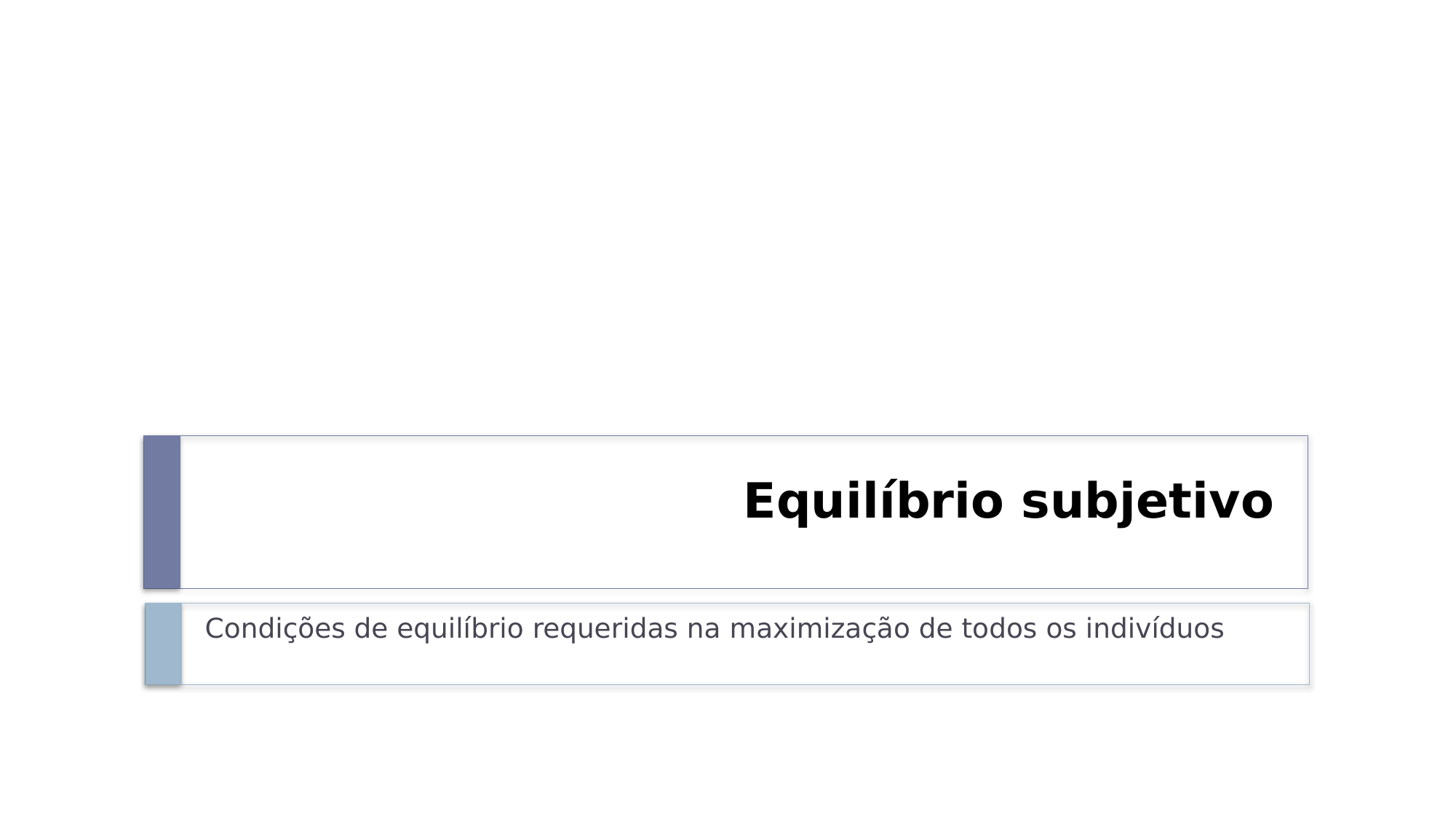

# Equilíbrio subjetivo
Condições de equilíbrio requeridas na maximização de todos os indivíduos